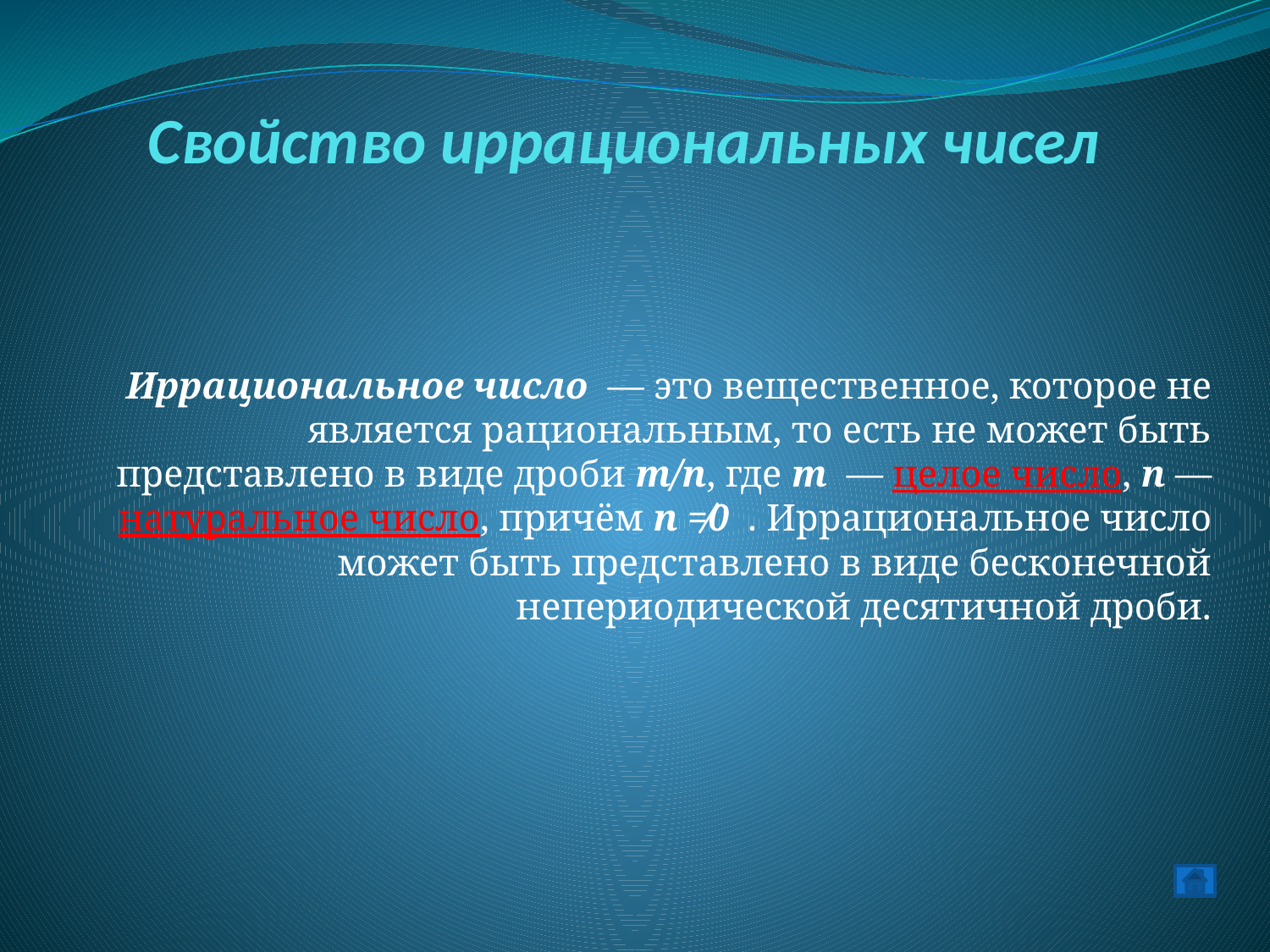

# Свойство иррациональных чисел
Иррациональное число  — это вещественное, которое не является рациональным, то есть не может быть представлено в виде дроби m/n, где m  — целое число, n — натуральное число, причём n ≠0  . Иррациональное число может быть представлено в виде бесконечной непериодической десятичной дроби.